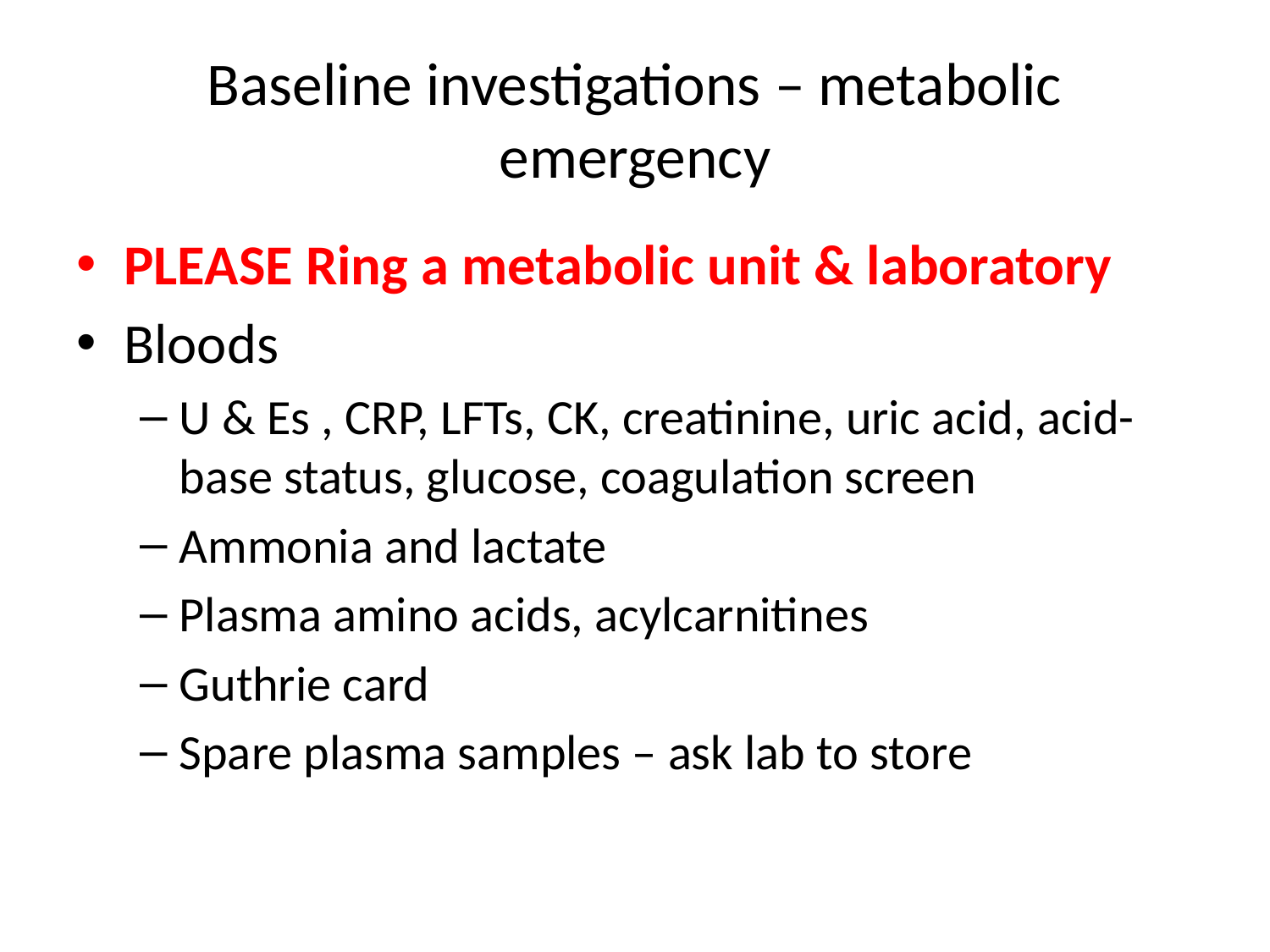

# Baseline investigations – metabolic emergency
PLEASE Ring a metabolic unit & laboratory
Bloods
U & Es , CRP, LFTs, CK, creatinine, uric acid, acid-base status, glucose, coagulation screen
Ammonia and lactate
Plasma amino acids, acylcarnitines
Guthrie card
Spare plasma samples – ask lab to store